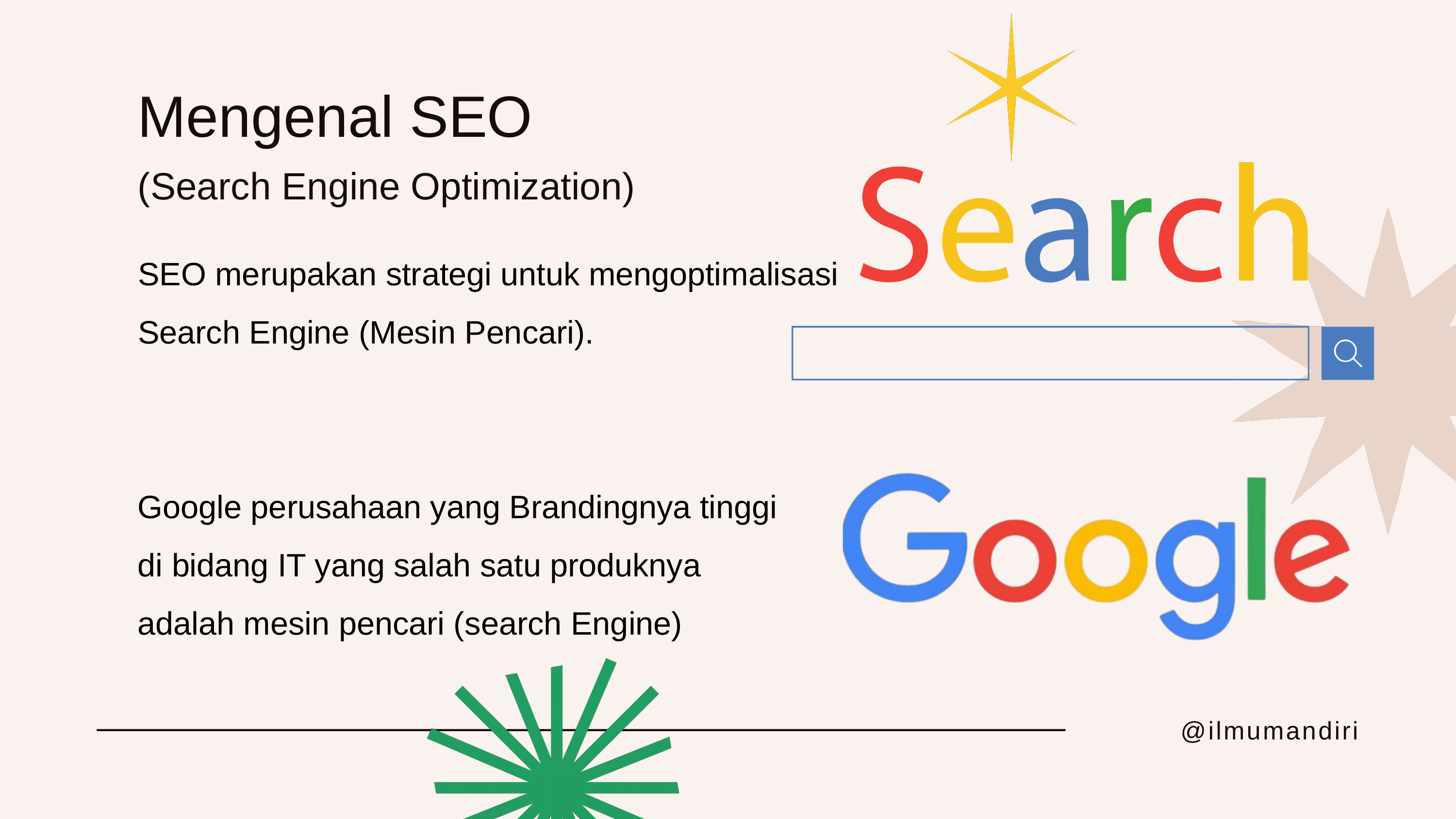

Mengenal SEO
(Search Engine Optimization)

SEO merupakan strategi untuk mengoptimalisasi Search Engine (Mesin Pencari).

Google perusahaan yang Brandingnya tinggi di bidang IT yang salah satu produknya adalah mesin pencari (search Engine)

@ilmumandiri